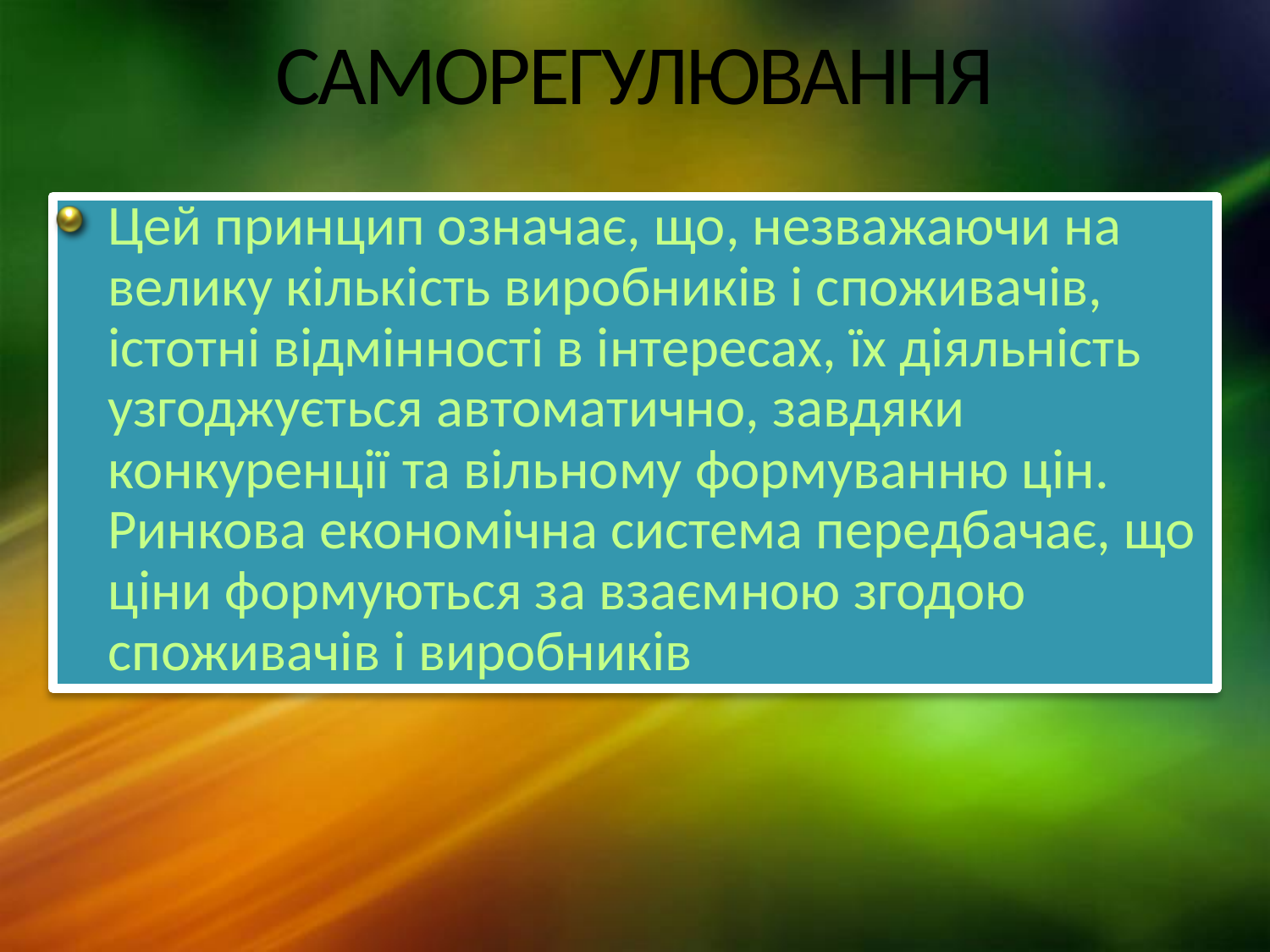

# САМОРЕГУЛЮВАННЯ
Цей принцип означає, що, незважаючи на велику кількість виробників і споживачів, істотні відмінності в інтересах, їх діяльність узгоджується автоматично, завдяки конкуренції та вільному формуванню цін. Ринкова економічна система передбачає, що ціни формуються за взаємною згодою споживачів і виробників